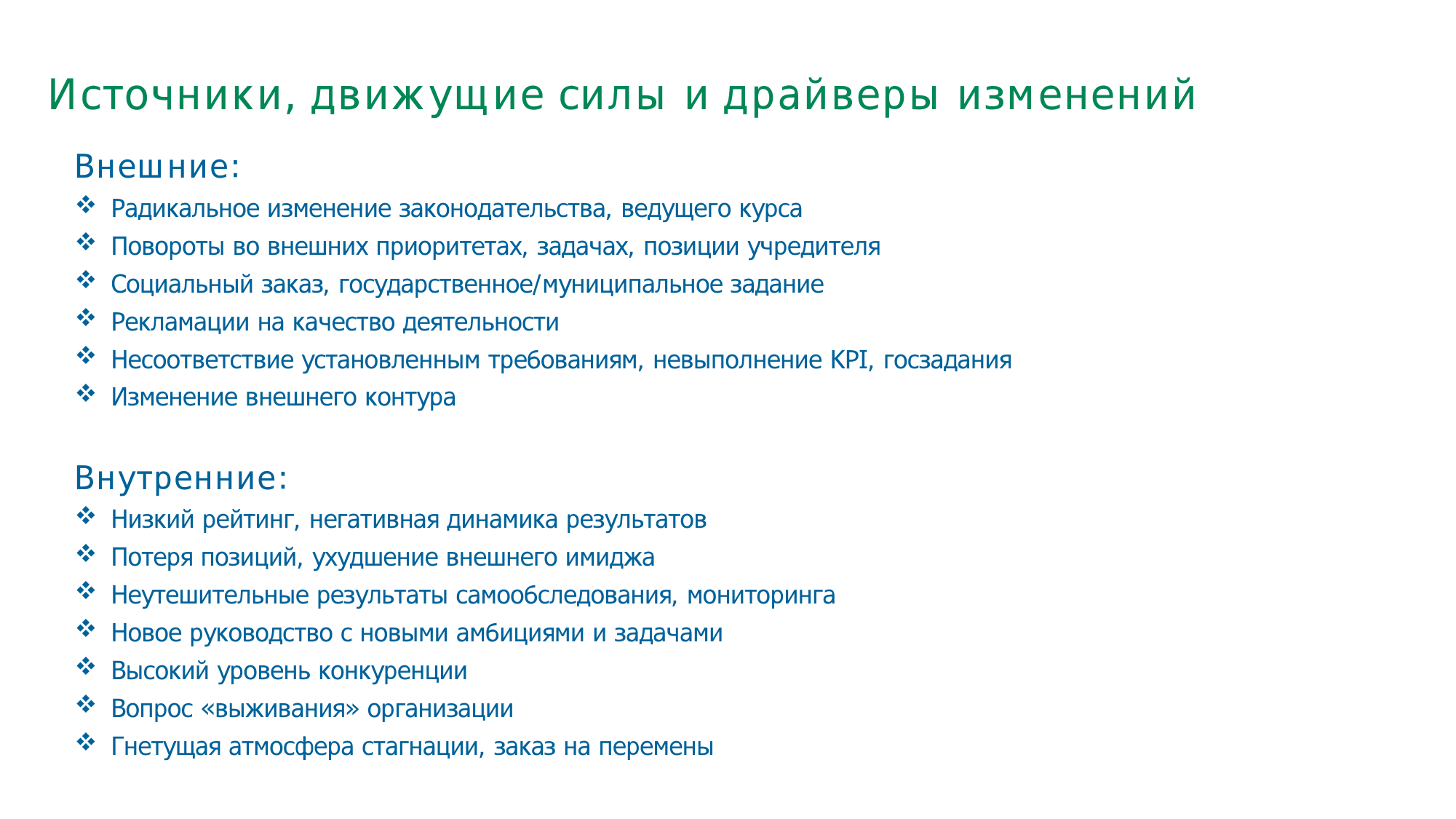

# Источники, движущие силы и драйверы изменений
Внешние:
Радикальное изменение законодательства, ведущего курса
Повороты во внешних приоритетах, задачах, позиции учредителя
Социальный заказ, государственное/муниципальное задание
Рекламации на качество деятельности
Несоответствие установленным требованиям, невыполнение KPI, госзадания
Изменение внешнего контура

Внутренние:
Низкий рейтинг, негативная динамика результатов
Потеря позиций, ухудшение внешнего имиджа
Неутешительные результаты самообследования, мониторинга
Новое руководство с новыми амбициями и задачами
Высокий уровень конкуренции
Вопрос «выживания» организации
Гнетущая атмосфера стагнации, заказ на перемены